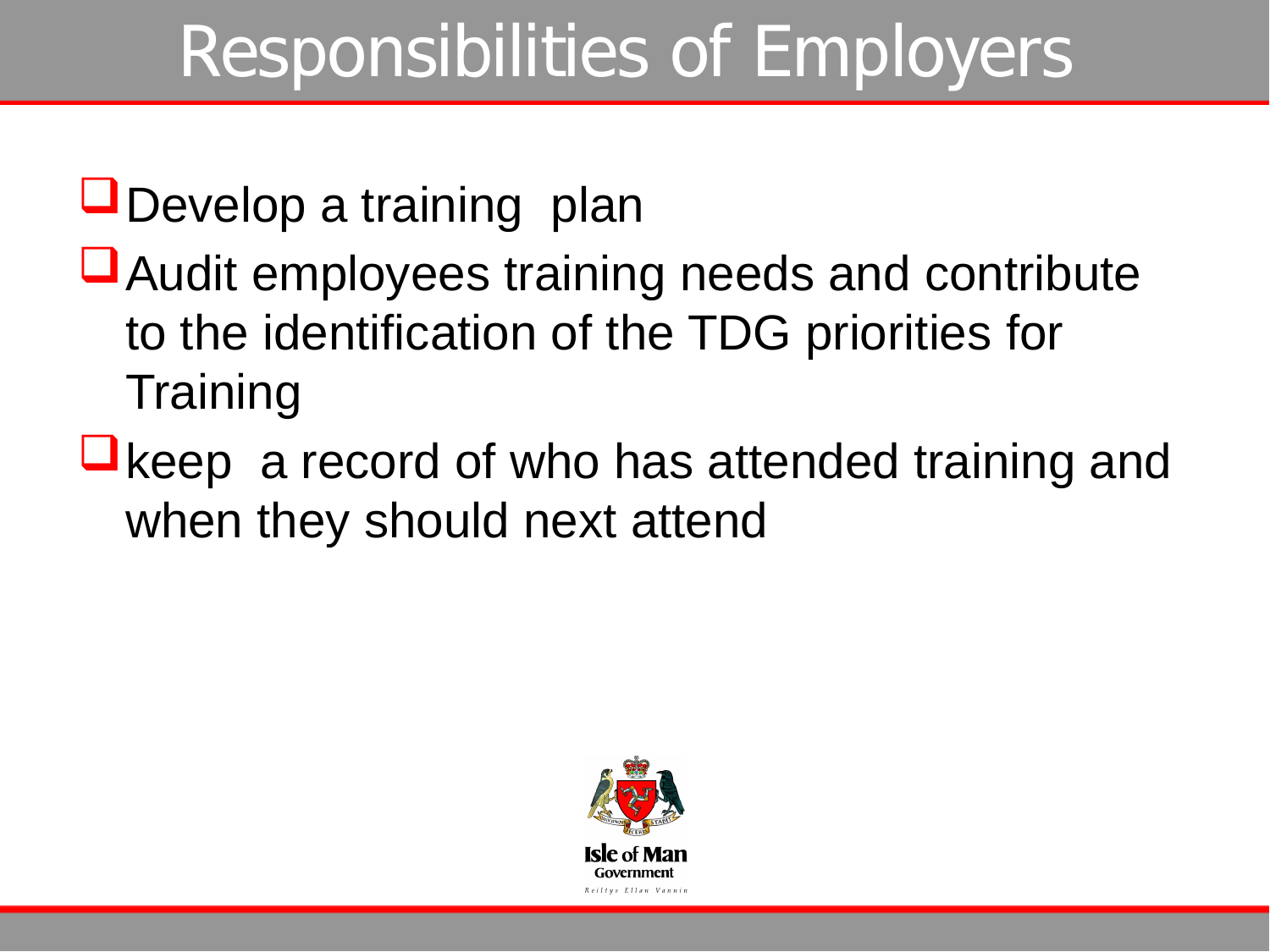

# Responsibilities of Employers
Develop a training  plan
Audit employees training needs and contribute to the identification of the TDG priorities for Training
keep  a record of who has attended training and when they should next attend